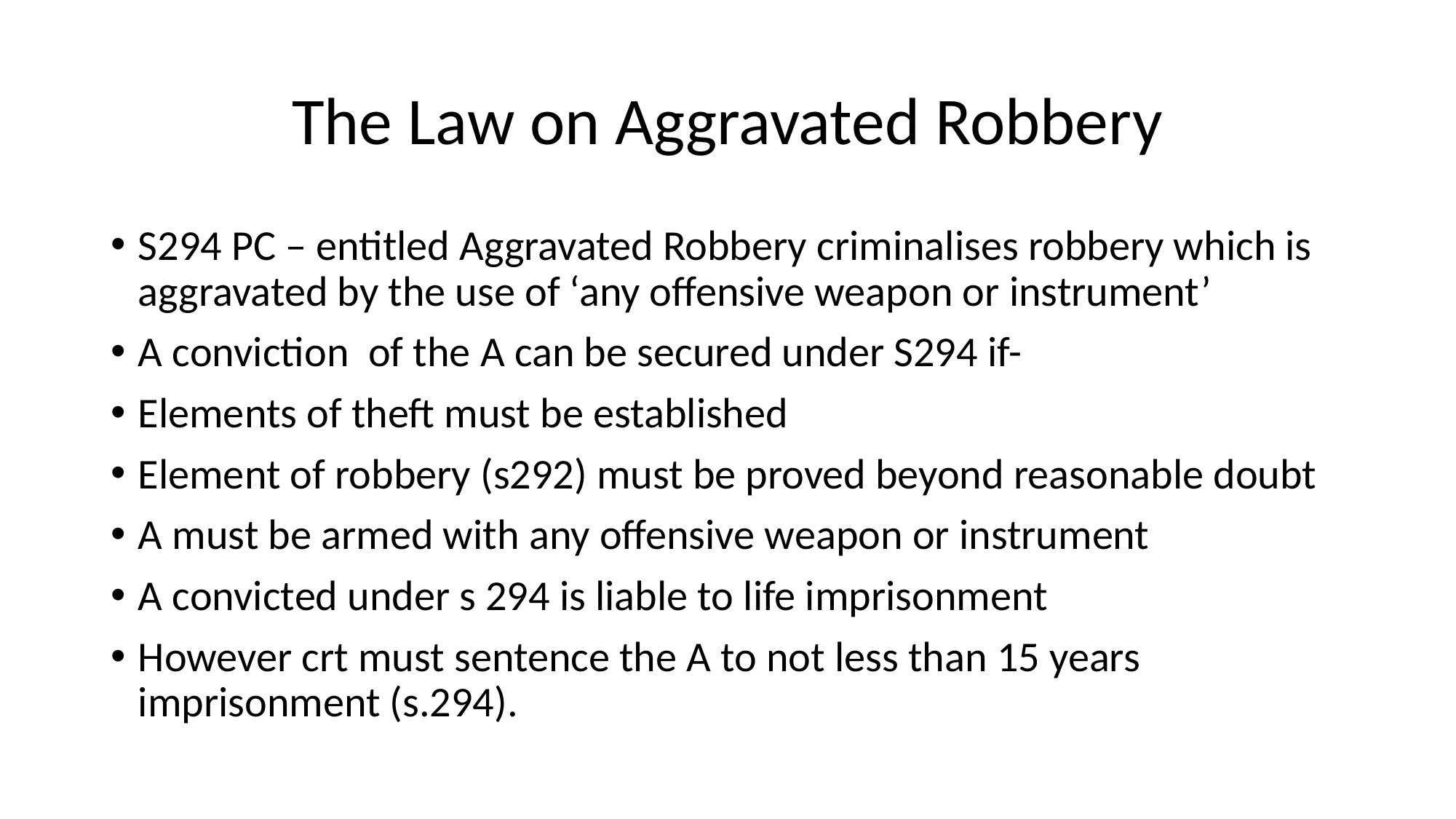

# The Law on Aggravated Robbery
S294 PC – entitled Aggravated Robbery criminalises robbery which is aggravated by the use of ‘any offensive weapon or instrument’
A conviction  of the A can be secured under S294 if-
Elements of theft must be established
Element of robbery (s292) must be proved beyond reasonable doubt
A must be armed with any offensive weapon or instrument
A convicted under s 294 is liable to life imprisonment
However crt must sentence the A to not less than 15 years imprisonment (s.294).